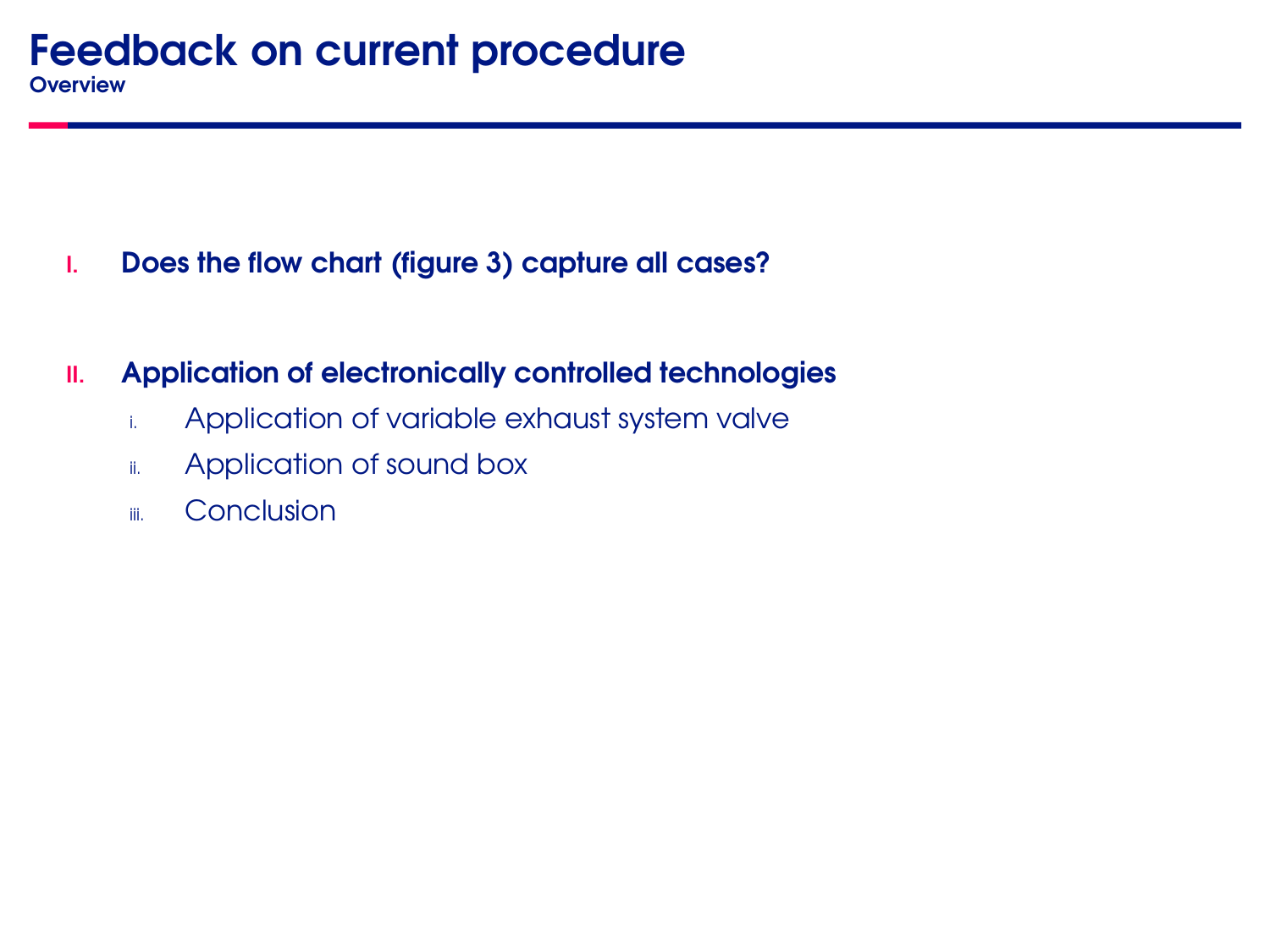

Feedback on current procedure
Overview

Does the flow chart (figure 3) capture all cases?

Application of electronically controlled technologies
Application of variable exhaust system valve
Application of sound box
Conclusion